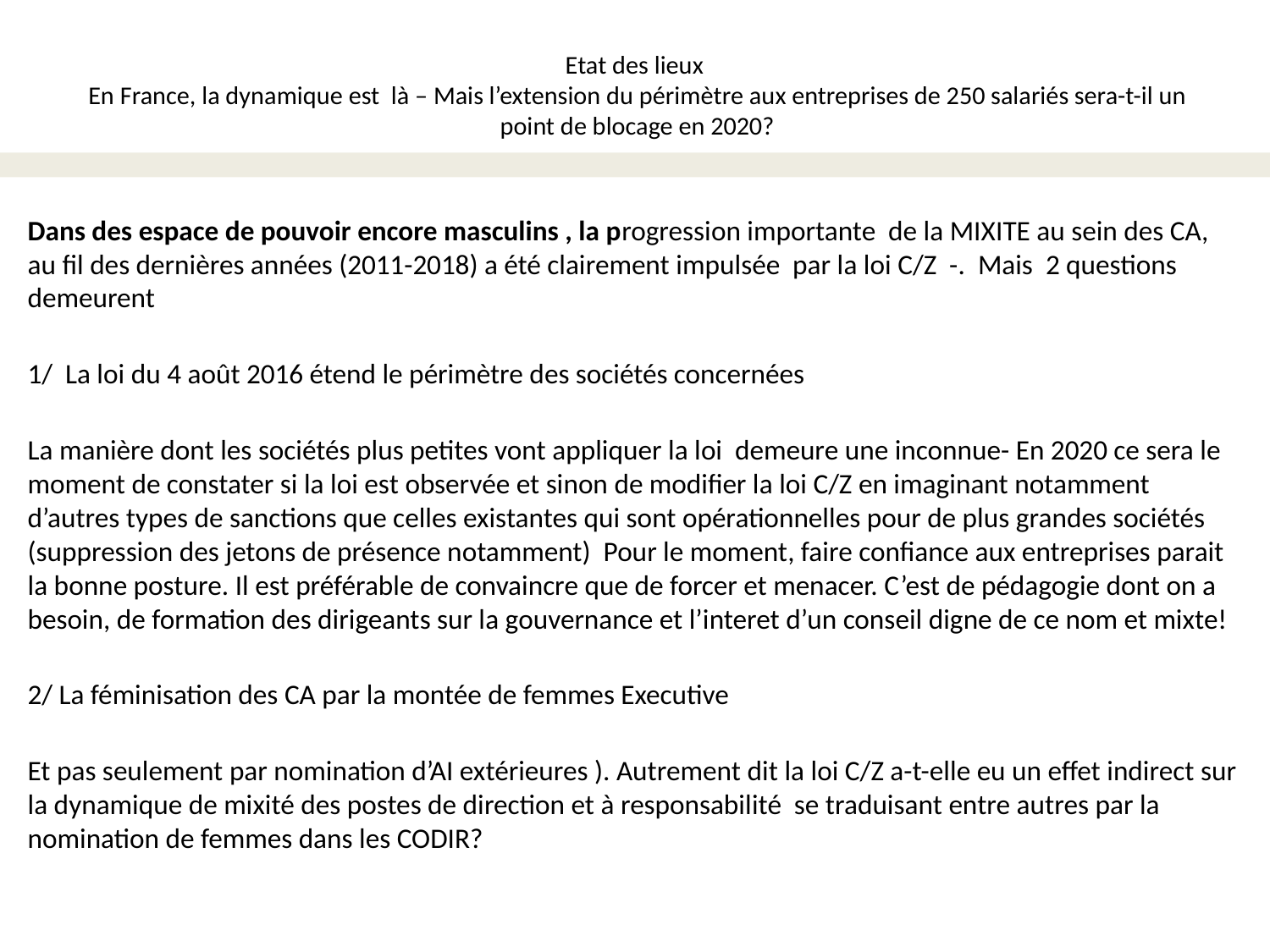

# Etat des lieux En France, la dynamique est  là – Mais l’extension du périmètre aux entreprises de 250 salariés sera-t-il un point de blocage en 2020?
Dans des espace de pouvoir encore masculins , la progression importante  de la MIXITE au sein des CA,  au fil des dernières années (2011-2018) a été clairement impulsée  par la loi C/Z  -.  Mais  2 questions demeurent
1/  La loi du 4 août 2016 étend le périmètre des sociétés concernées
La manière dont les sociétés plus petites vont appliquer la loi  demeure une inconnue- En 2020 ce sera le moment de constater si la loi est observée et sinon de modifier la loi C/Z en imaginant notamment d’autres types de sanctions que celles existantes qui sont opérationnelles pour de plus grandes sociétés  (suppression des jetons de présence notamment)  Pour le moment, faire confiance aux entreprises parait la bonne posture. Il est préférable de convaincre que de forcer et menacer. C’est de pédagogie dont on a besoin, de formation des dirigeants sur la gouvernance et l’interet d’un conseil digne de ce nom et mixte!
2/ La féminisation des CA par la montée de femmes Executive
Et pas seulement par nomination d’AI extérieures ). Autrement dit la loi C/Z a-t-elle eu un effet indirect sur la dynamique de mixité des postes de direction et à responsabilité  se traduisant entre autres par la nomination de femmes dans les CODIR?